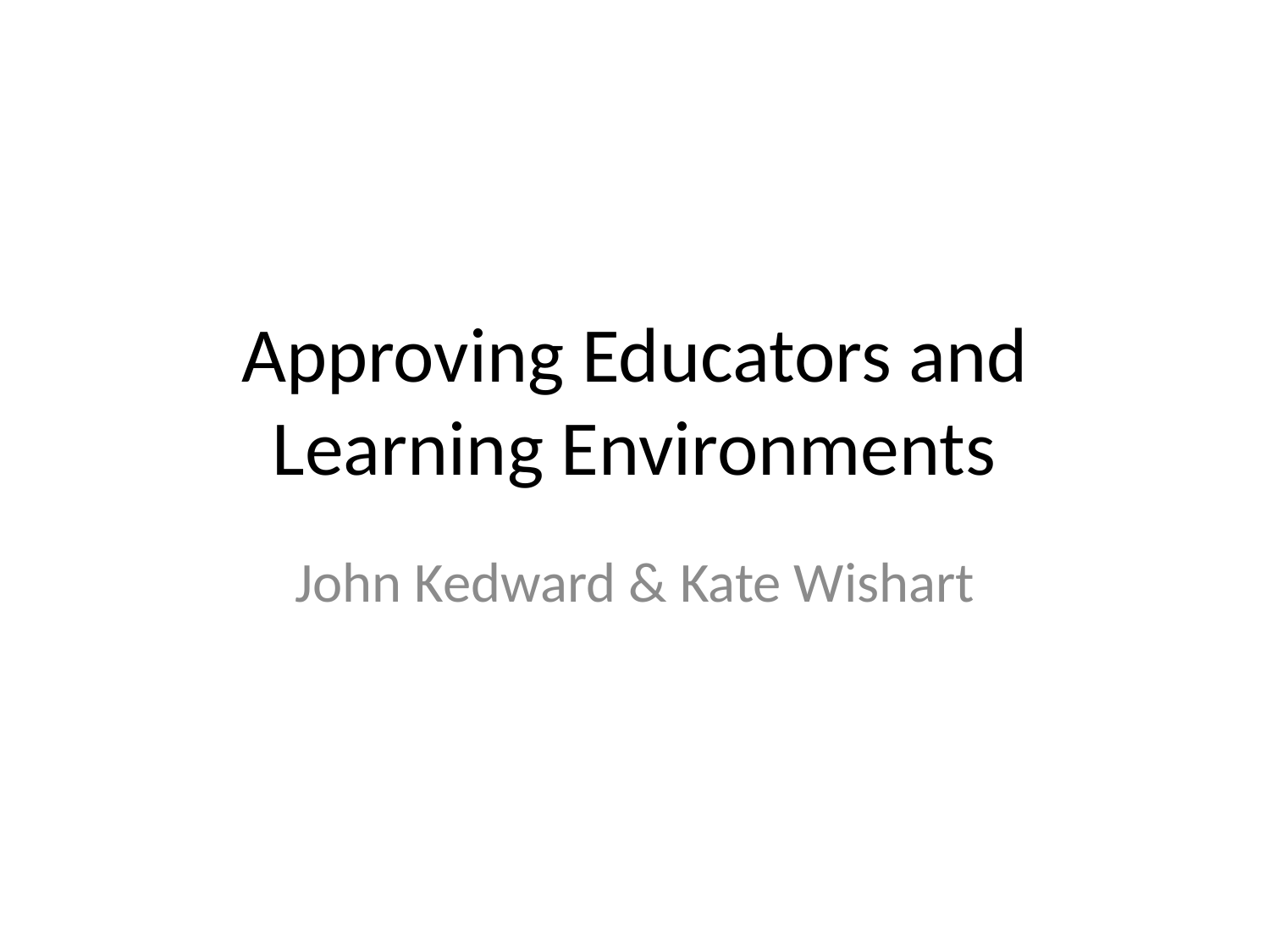

# Approving Educators and Learning Environments
John Kedward & Kate Wishart